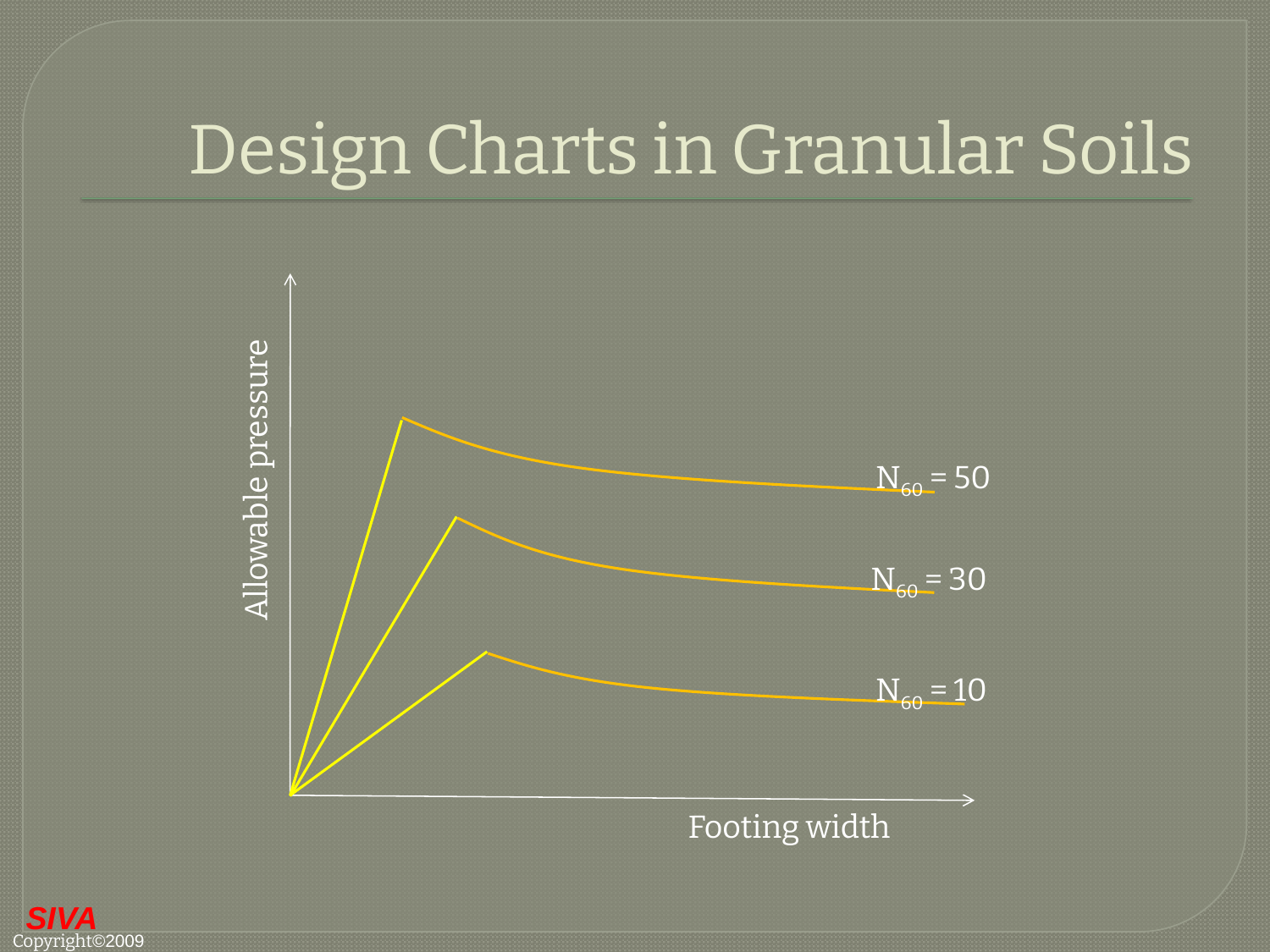

# Design Charts in Granular Soils

Allowable pressure
N60 = 50

N60 = 30

N60 = 10
Footing width